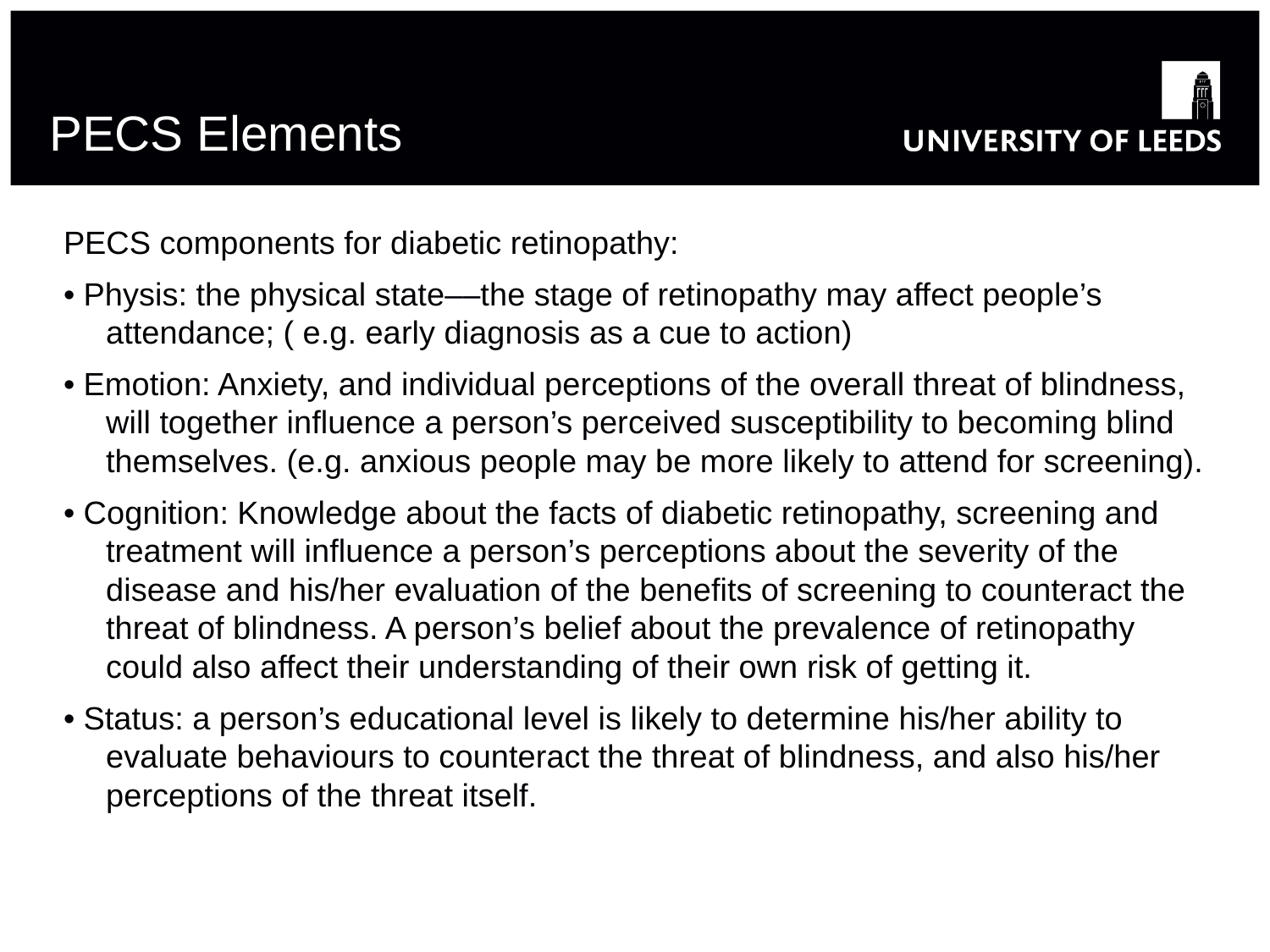

# PECS Elements
PECS components for diabetic retinopathy:
• Physis: the physical state––the stage of retinopathy may affect people’s attendance; ( e.g. early diagnosis as a cue to action)
• Emotion: Anxiety, and individual perceptions of the overall threat of blindness, will together influence a person’s perceived susceptibility to becoming blind themselves. (e.g. anxious people may be more likely to attend for screening).
• Cognition: Knowledge about the facts of diabetic retinopathy, screening and treatment will influence a person’s perceptions about the severity of the disease and his/her evaluation of the benefits of screening to counteract the threat of blindness. A person’s belief about the prevalence of retinopathy could also affect their understanding of their own risk of getting it.
• Status: a person’s educational level is likely to determine his/her ability to evaluate behaviours to counteract the threat of blindness, and also his/her perceptions of the threat itself.